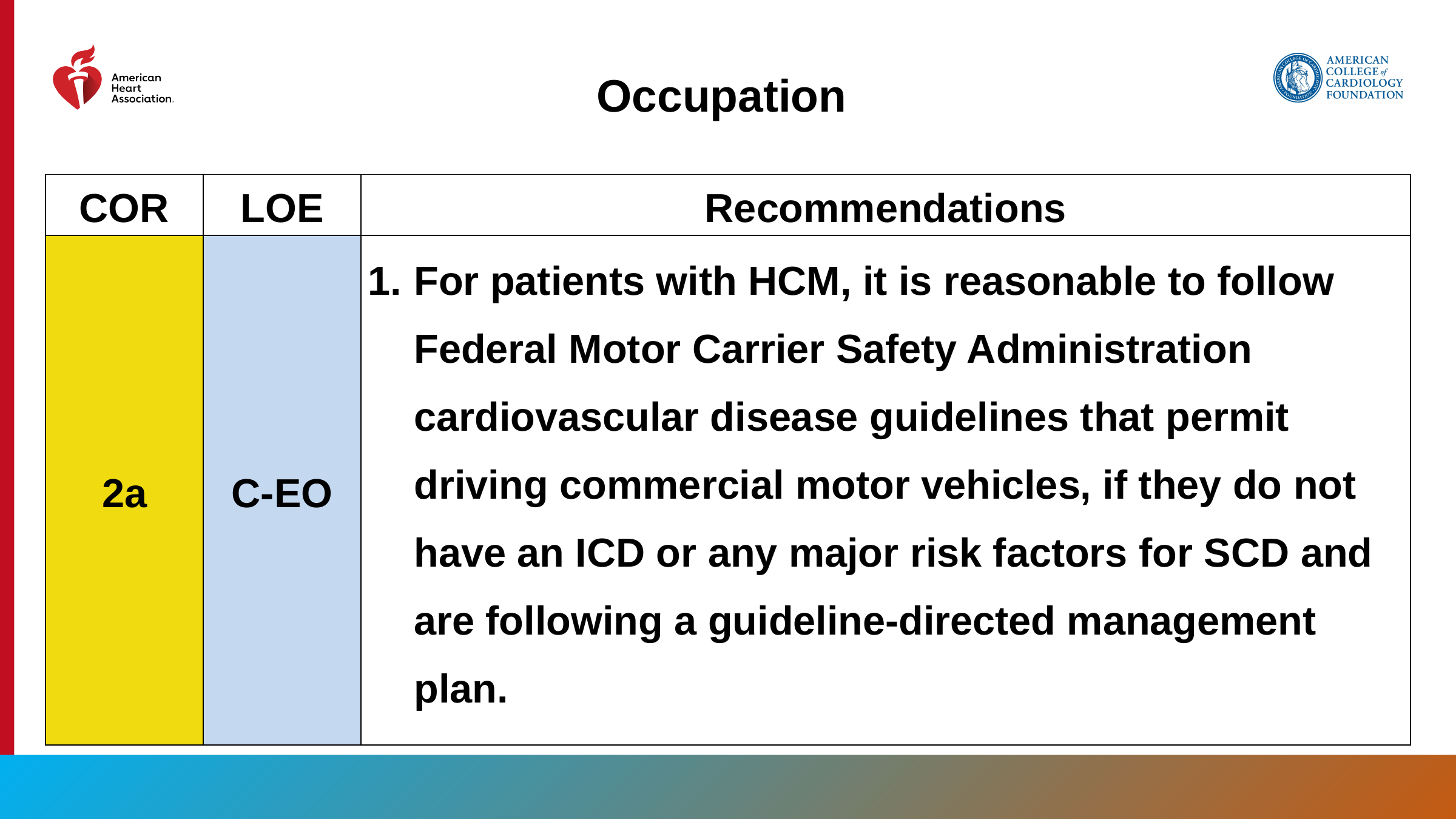

Occupation
| COR | LOE | Recommendations |
| --- | --- | --- |
| 2a | C-EO | For patients with HCM, it is reasonable to follow Federal Motor Carrier Safety Administration cardiovascular disease guidelines that permit driving commercial motor vehicles, if they do not have an ICD or any major risk factors for SCD and are following a guideline-directed management plan. |
104